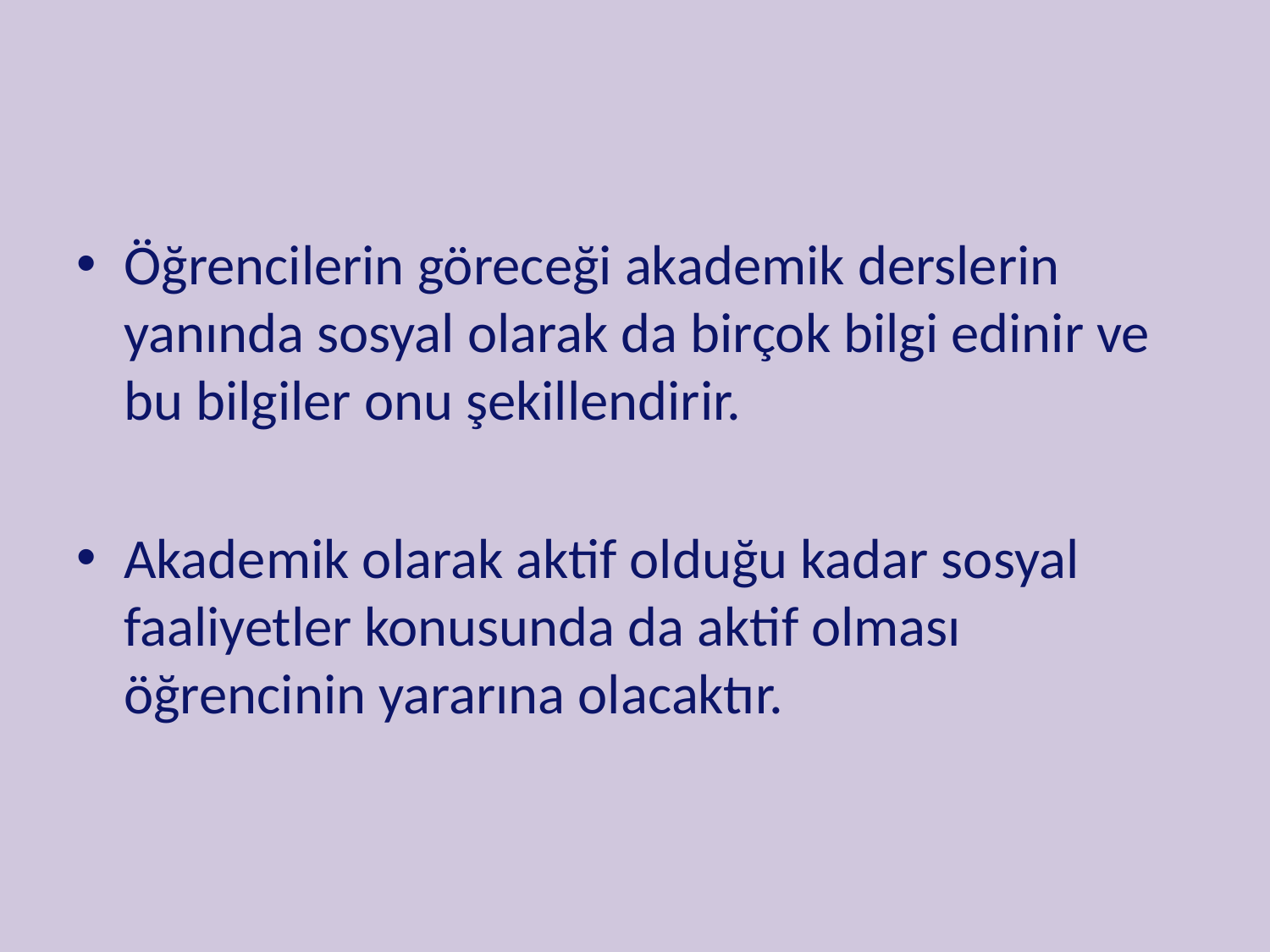

Öğrencilerin göreceği akademik derslerin yanında sosyal olarak da birçok bilgi edinir ve bu bilgiler onu şekillendirir.

Akademik olarak aktif olduğu kadar sosyal faaliyetler konusunda da aktif olması öğrencinin yararına olacaktır.